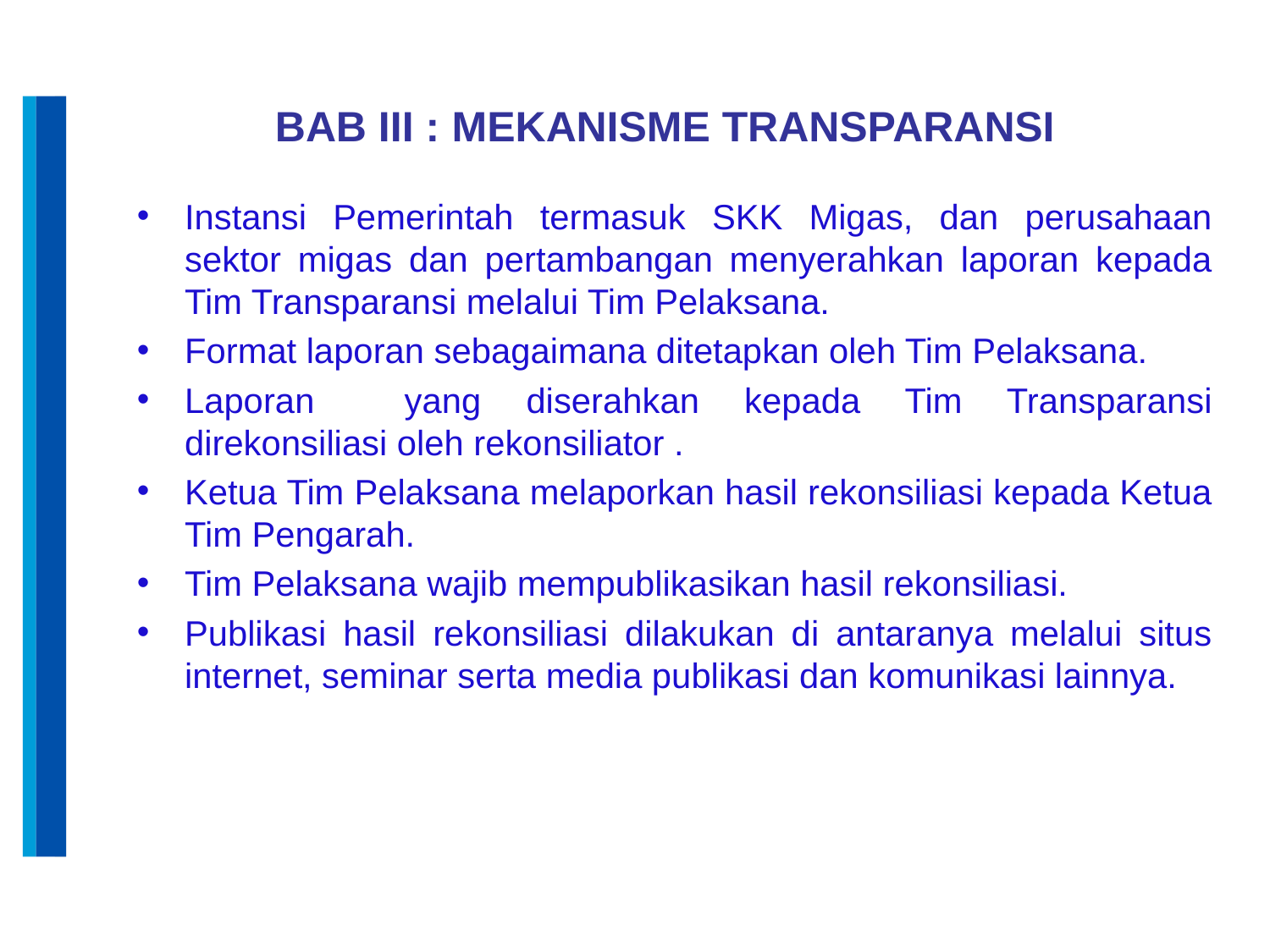

BAB III : MEKANISME TRANSPARANSI

Instansi Pemerintah termasuk SKK Migas, dan perusahaan sektor migas dan pertambangan menyerahkan laporan kepada Tim Transparansi melalui Tim Pelaksana.
Format laporan sebagaimana ditetapkan oleh Tim Pelaksana.
Laporan  yang diserahkan kepada Tim Transparansi direkonsiliasi oleh rekonsiliator .
Ketua Tim Pelaksana melaporkan hasil rekonsiliasi kepada Ketua Tim Pengarah.
Tim Pelaksana wajib mempublikasikan hasil rekonsiliasi.
Publikasi hasil rekonsiliasi dilakukan di antaranya melalui situs internet, seminar serta media publikasi dan komunikasi lainnya.